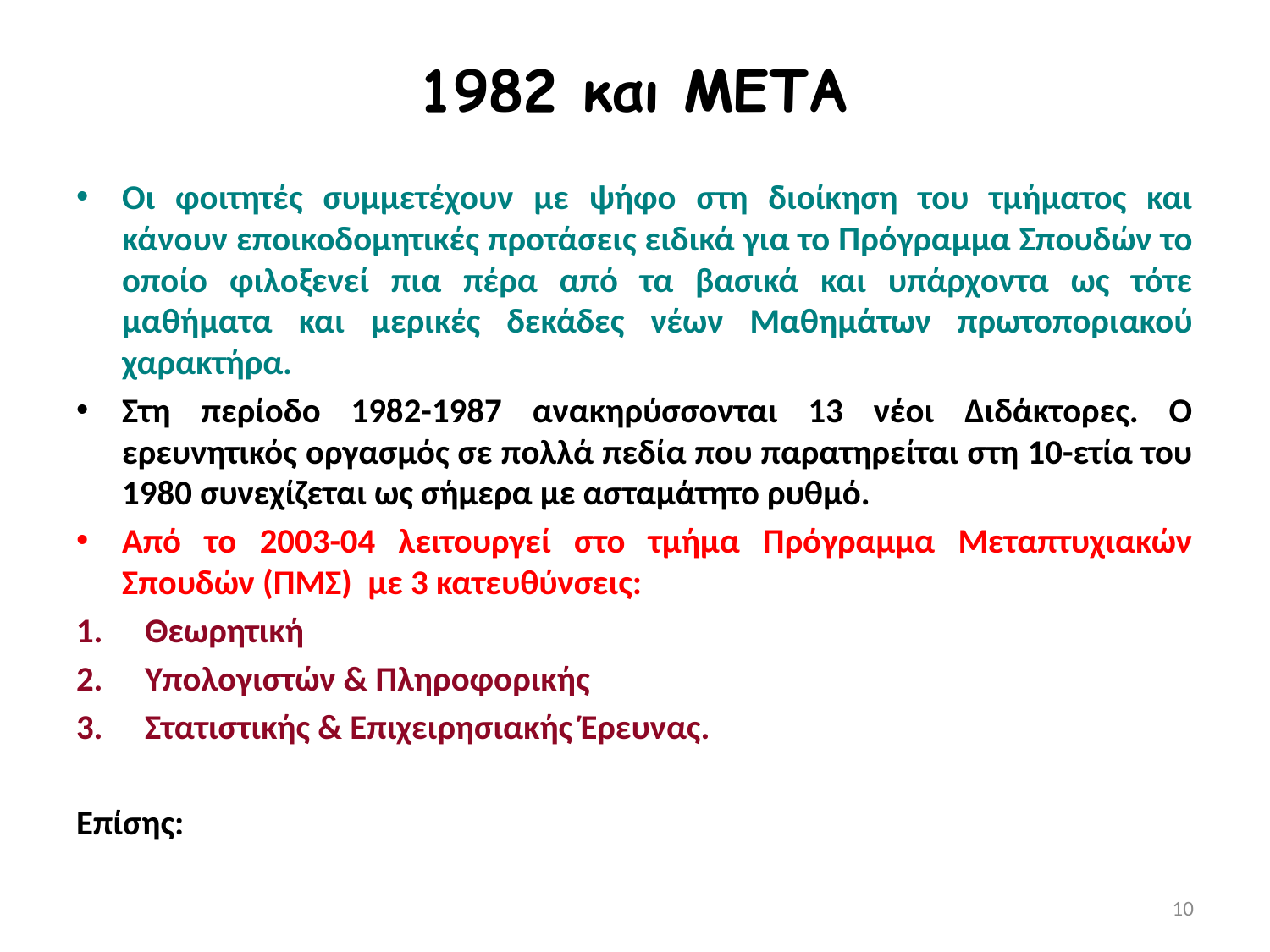

# 1982 και ΜΕΤΑ
Οι φοιτητές συμμετέχουν με ψήφο στη διοίκηση του τμήματος και κάνουν εποικοδομητικές προτάσεις ειδικά για το Πρόγραμμα Σπουδών το οποίο φιλοξενεί πια πέρα από τα βασικά και υπάρχοντα ως τότε μαθήματα και μερικές δεκάδες νέων Μαθημάτων πρωτοποριακού χαρακτήρα.
Στη περίοδο 1982-1987 ανακηρύσσονται 13 νέοι Διδάκτορες. Ο ερευνητικός οργασμός σε πολλά πεδία που παρατηρείται στη 10-ετία του 1980 συνεχίζεται ως σήμερα με ασταμάτητο ρυθμό.
Από το 2003-04 λειτουργεί στο τμήμα Πρόγραμμα Μεταπτυχιακών Σπουδών (ΠΜΣ)  με 3 κατευθύνσεις:
Θεωρητική
Υπολογιστών & Πληροφορικής
Στατιστικής & Επιχειρησιακής Έρευνας.

Επίσης:

10